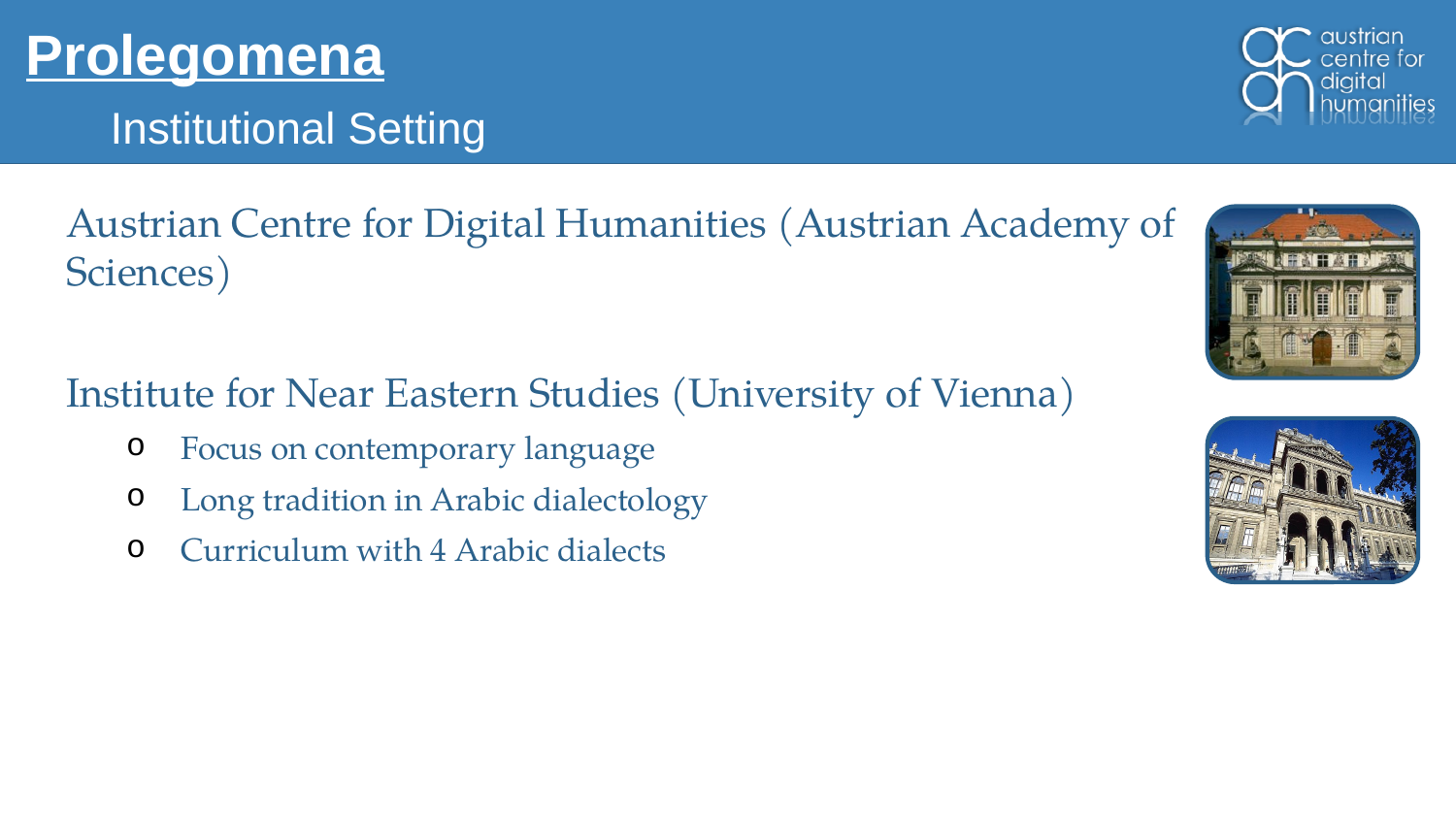

# Prolegomena
Institutional Setting
Austrian Centre for Digital Humanities (Austrian Academy of Sciences)

Institute for Near Eastern Studies (University of Vienna)
Focus on contemporary language
Long tradition in Arabic dialectology
Curriculum with 4 Arabic dialects